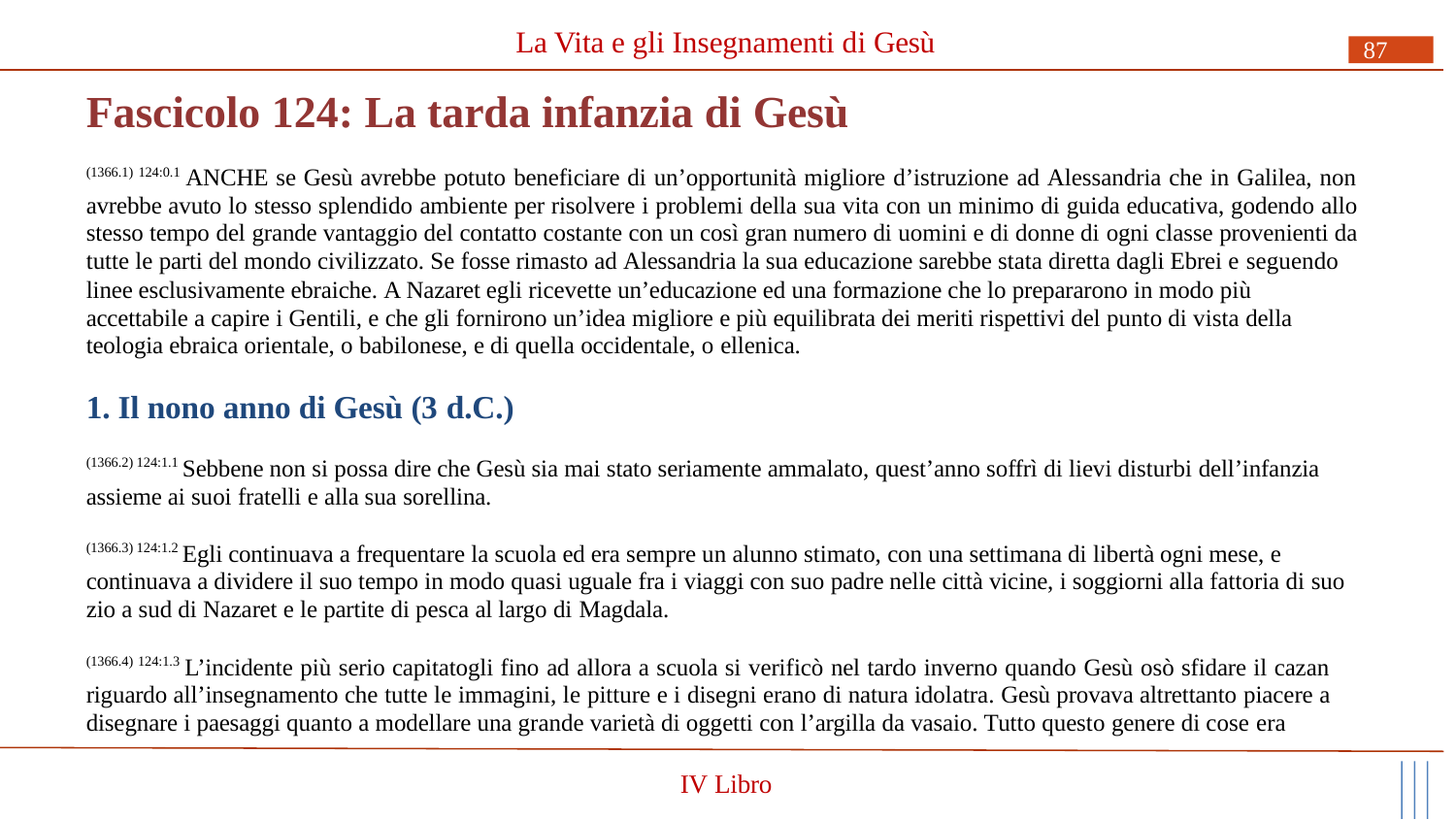

La Vita e gli Insegnamenti di Gesù
87

# Fascicolo 124: La tarda infanzia di Gesù
(1366.1) 124:0.1 ANCHE se Gesù avrebbe potuto beneficiare di un’opportunità migliore d’istruzione ad Alessandria che in Galilea, non  avrebbe avuto lo stesso splendido ambiente per risolvere i problemi della sua vita con un minimo di guida educativa, godendo allo  stesso tempo del grande vantaggio del contatto costante con un così gran numero di uomini e di donne di ogni classe provenienti da  tutte le parti del mondo civilizzato. Se fosse rimasto ad Alessandria la sua educazione sarebbe stata diretta dagli Ebrei e seguendo
linee esclusivamente ebraiche. A Nazaret egli ricevette un’educazione ed una formazione che lo prepararono in modo più  accettabile a capire i Gentili, e che gli fornirono un’idea migliore e più equilibrata dei meriti rispettivi del punto di vista della  teologia ebraica orientale, o babilonese, e di quella occidentale, o ellenica.

1. Il nono anno di Gesù (3 d.C.)
(1366.2) 124:1.1 Sebbene non si possa dire che Gesù sia mai stato seriamente ammalato, quest’anno soffrì di lievi disturbi dell’infanzia  assieme ai suoi fratelli e alla sua sorellina.

(1366.3) 124:1.2 Egli continuava a frequentare la scuola ed era sempre un alunno stimato, con una settimana di libertà ogni mese, e  continuava a dividere il suo tempo in modo quasi uguale fra i viaggi con suo padre nelle città vicine, i soggiorni alla fattoria di suo  zio a sud di Nazaret e le partite di pesca al largo di Magdala.

(1366.4) 124:1.3 L’incidente più serio capitatogli fino ad allora a scuola si verificò nel tardo inverno quando Gesù osò sfidare il cazan  riguardo all’insegnamento che tutte le immagini, le pitture e i disegni erano di natura idolatra. Gesù provava altrettanto piacere a  disegnare i paesaggi quanto a modellare una grande varietà di oggetti con l’argilla da vasaio. Tutto questo genere di cose era

IV Libro